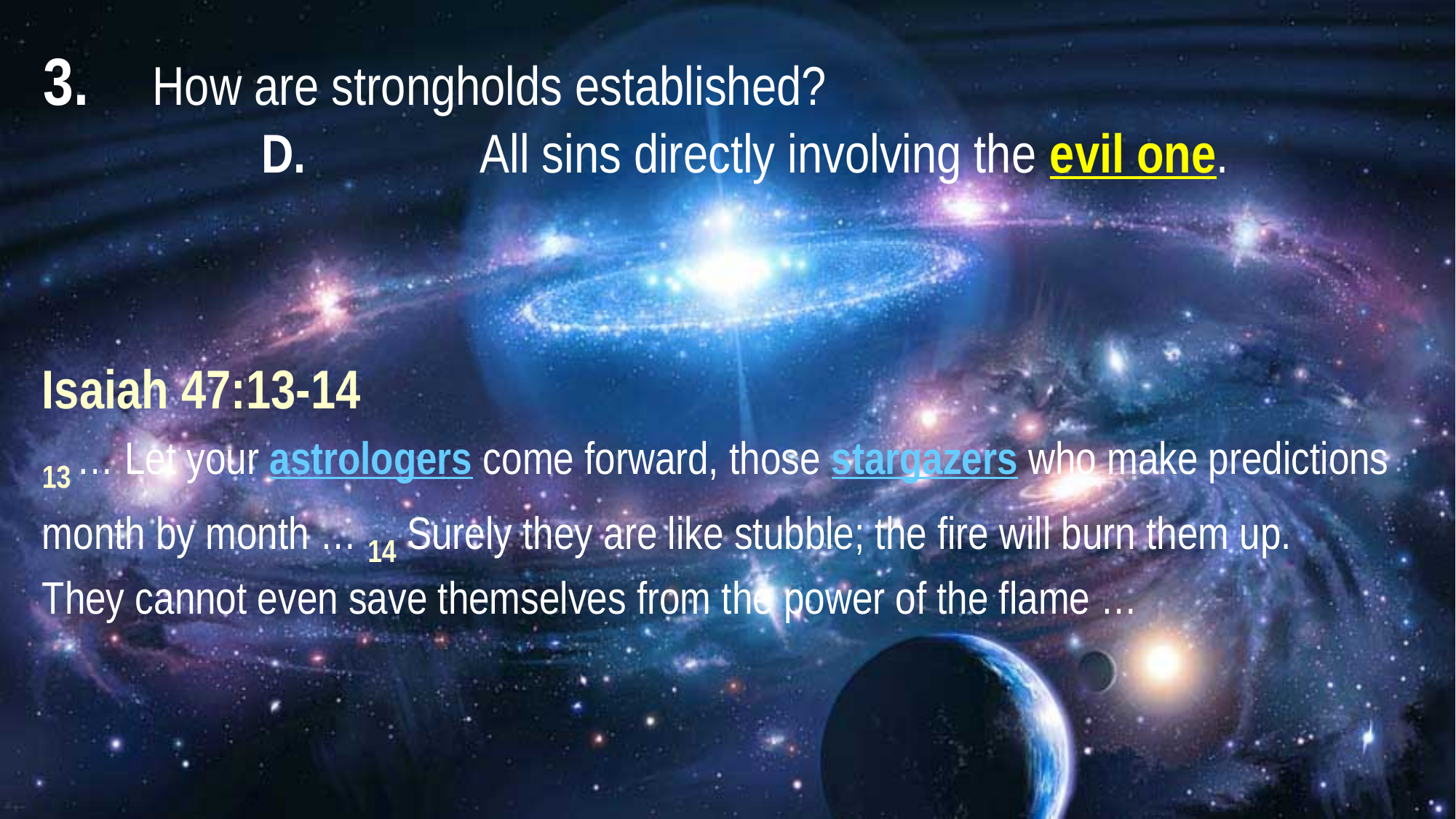

3. 	How are strongholds established?
		D. 		All sins directly involving the evil one.
Isaiah 47:13-14
13 … Let your astrologers come forward, those stargazers who make predictions month by month … 14 Surely they are like stubble; the fire will burn them up.
They cannot even save themselves from the power of the flame …